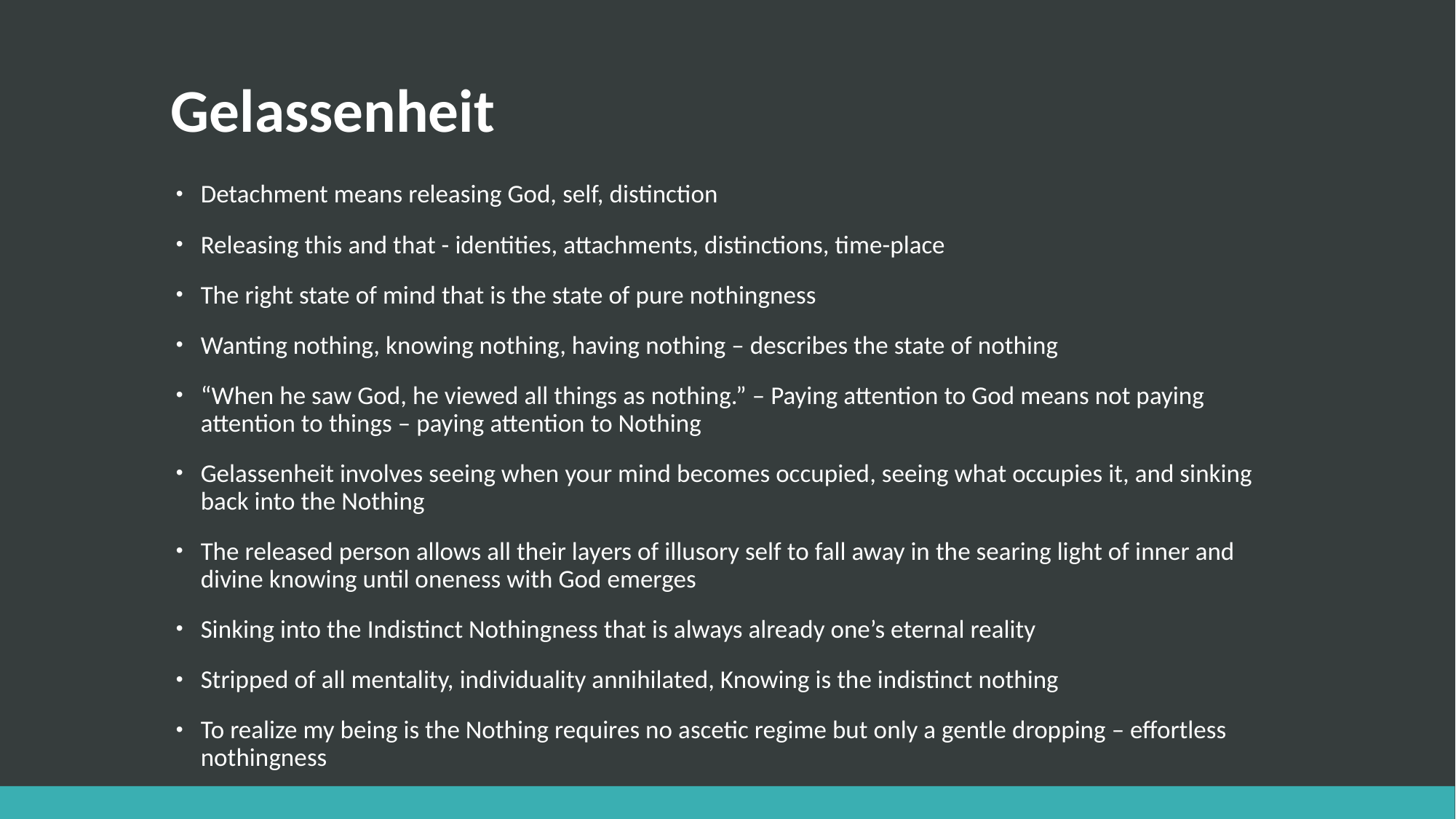

# Gelassenheit
Detachment means releasing God, self, distinction
Releasing this and that - identities, attachments, distinctions, time-place
The right state of mind that is the state of pure nothingness
Wanting nothing, knowing nothing, having nothing – describes the state of nothing
“When he saw God, he viewed all things as nothing.” – Paying attention to God means not paying attention to things – paying attention to Nothing
Gelassenheit involves seeing when your mind becomes occupied, seeing what occupies it, and sinking back into the Nothing
The released person allows all their layers of illusory self to fall away in the searing light of inner and divine knowing until oneness with God emerges
Sinking into the Indistinct Nothingness that is always already one’s eternal reality
Stripped of all mentality, individuality annihilated, Knowing is the indistinct nothing
To realize my being is the Nothing requires no ascetic regime but only a gentle dropping – effortless nothingness